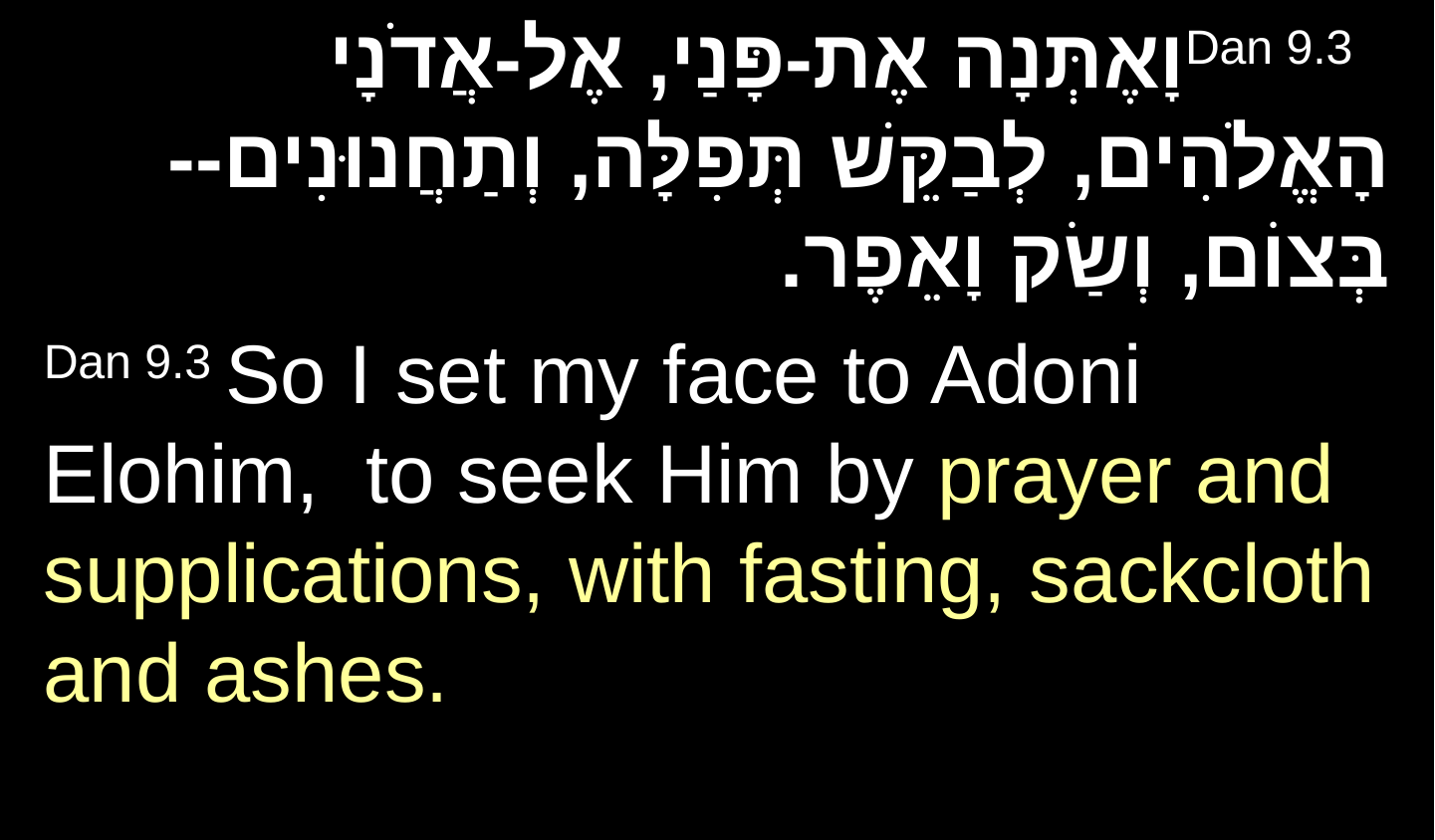

Dan 9.3וָאֶתְּנָה אֶת-פָּנַי, אֶל-אֲדֹנָי הָאֱלֹהִים, לְבַקֵּשׁ תְּפִלָּה, וְתַחֲנוּנִים--בְּצוֹם, וְשַׂק וָאֵפֶר.
Dan 9.3 So I set my face to Adoni Elohim,  to seek Him by prayer and supplications, with fasting, sackcloth and ashes.